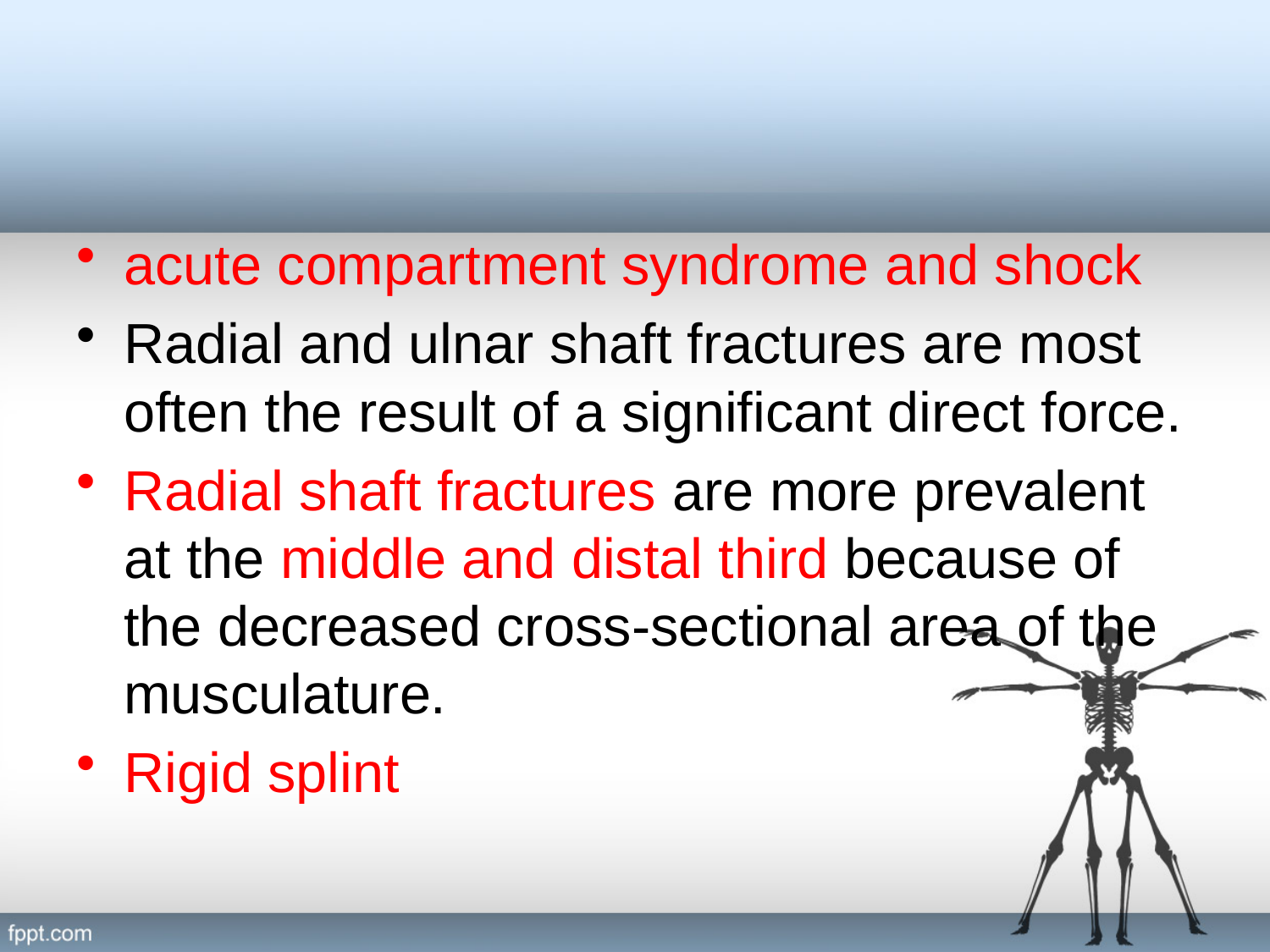

#
acute compartment syndrome and shock
Radial and ulnar shaft fractures are most often the result of a significant direct force.
Radial shaft fractures are more prevalent at the middle and distal third because of the decreased cross-sectional area of the musculature.
Rigid splint